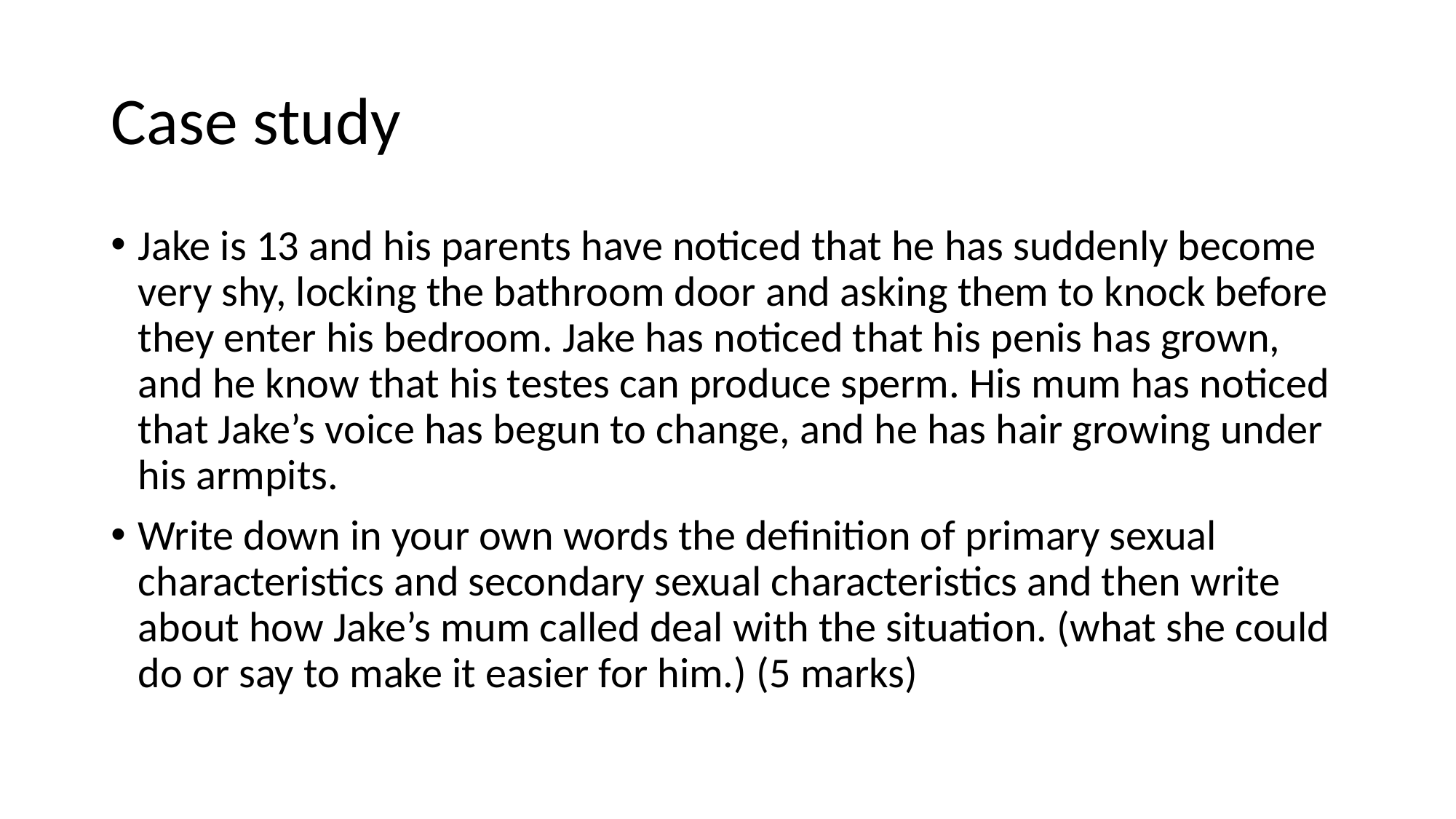

# Case study
Jake is 13 and his parents have noticed that he has suddenly become very shy, locking the bathroom door and asking them to knock before they enter his bedroom. Jake has noticed that his penis has grown, and he know that his testes can produce sperm. His mum has noticed that Jake’s voice has begun to change, and he has hair growing under his armpits.
Write down in your own words the definition of primary sexual characteristics and secondary sexual characteristics and then write about how Jake’s mum called deal with the situation. (what she could do or say to make it easier for him.) (5 marks)